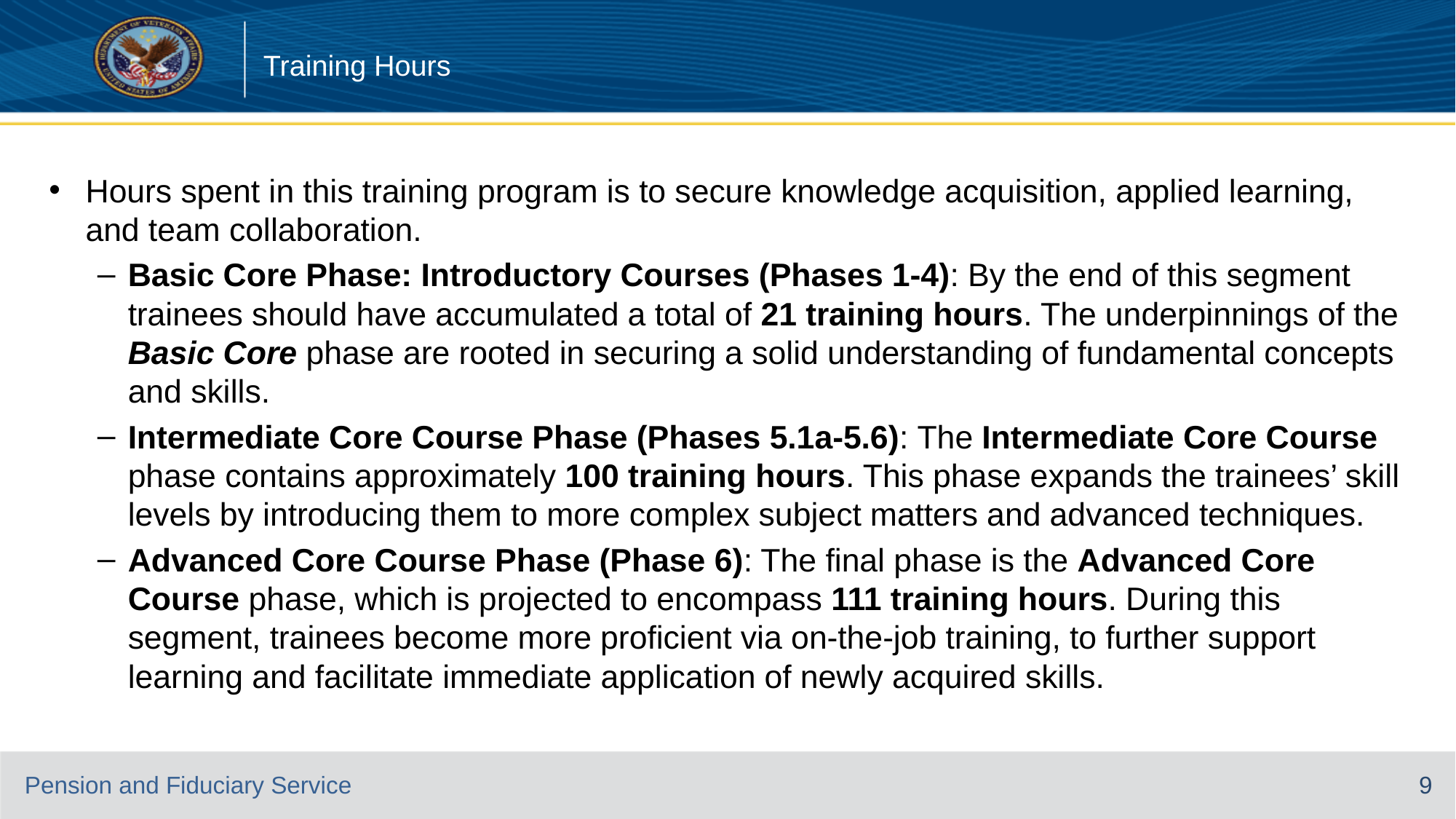

# Training Hours
Hours spent in this training program is to secure knowledge acquisition, applied learning, and team collaboration.
Basic Core Phase: Introductory Courses (Phases 1-4): By the end of this segment trainees should have accumulated a total of 21 training hours. The underpinnings of the Basic Core phase are rooted in securing a solid understanding of fundamental concepts and skills.
Intermediate Core Course Phase (Phases 5.1a-5.6): The Intermediate Core Course phase contains approximately 100 training hours. This phase expands the trainees’ skill levels by introducing them to more complex subject matters and advanced techniques.
Advanced Core Course Phase (Phase 6): The final phase is the Advanced Core Course phase, which is projected to encompass 111 training hours. During this segment, trainees become more proficient via on-the-job training, to further support learning and facilitate immediate application of newly acquired skills.

9